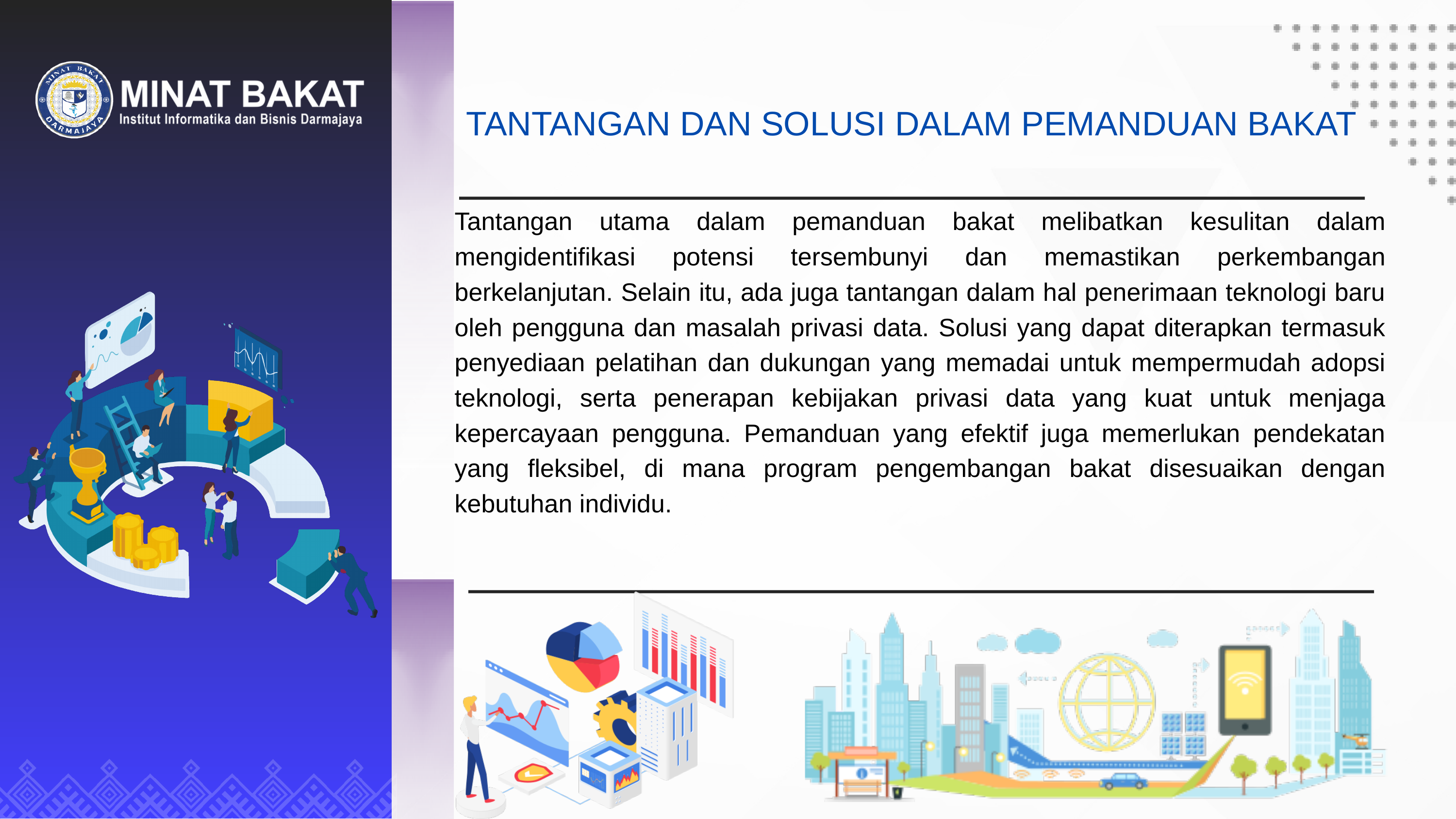

TANTANGAN DAN SOLUSI DALAM PEMANDUAN BAKAT

Tantangan utama dalam pemanduan bakat melibatkan kesulitan dalam mengidentifikasi potensi tersembunyi dan memastikan perkembangan berkelanjutan. Selain itu, ada juga tantangan dalam hal penerimaan teknologi baru oleh pengguna dan masalah privasi data. Solusi yang dapat diterapkan termasuk penyediaan pelatihan dan dukungan yang memadai untuk mempermudah adopsi teknologi, serta penerapan kebijakan privasi data yang kuat untuk menjaga kepercayaan pengguna. Pemanduan yang efektif juga memerlukan pendekatan yang fleksibel, di mana program pengembangan bakat disesuaikan dengan kebutuhan individu.